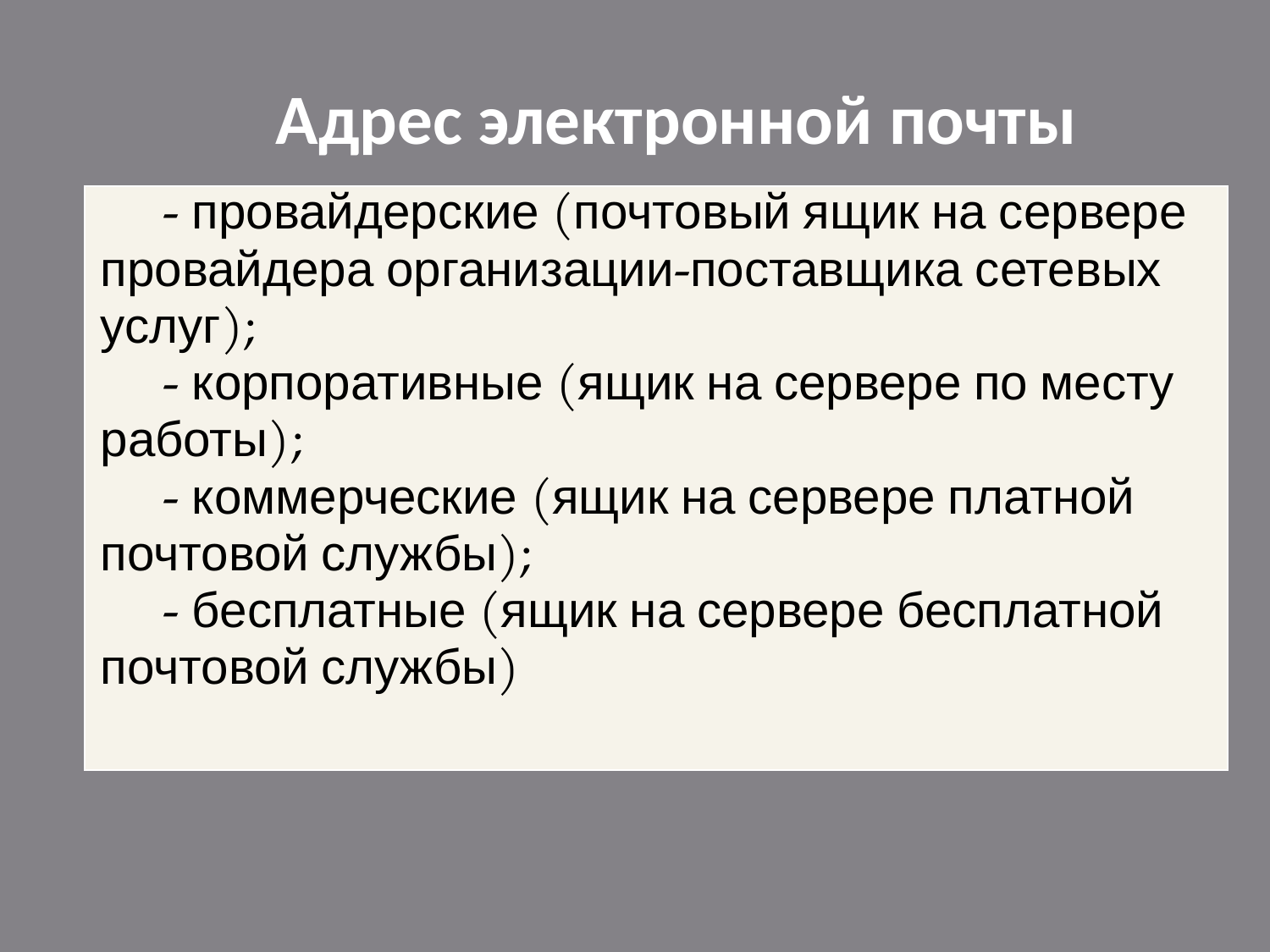

# Адрес электронной почты
| - провайдерские (почтовый ящик на сервере провайдера организации-поставщика сетевых услуг); - корпоративные (ящик на сервере по месту работы); - коммерческие (ящик на сервере платной почтовой службы); - бесплатные (ящик на сервере бесплатной почтовой службы) |
| --- |